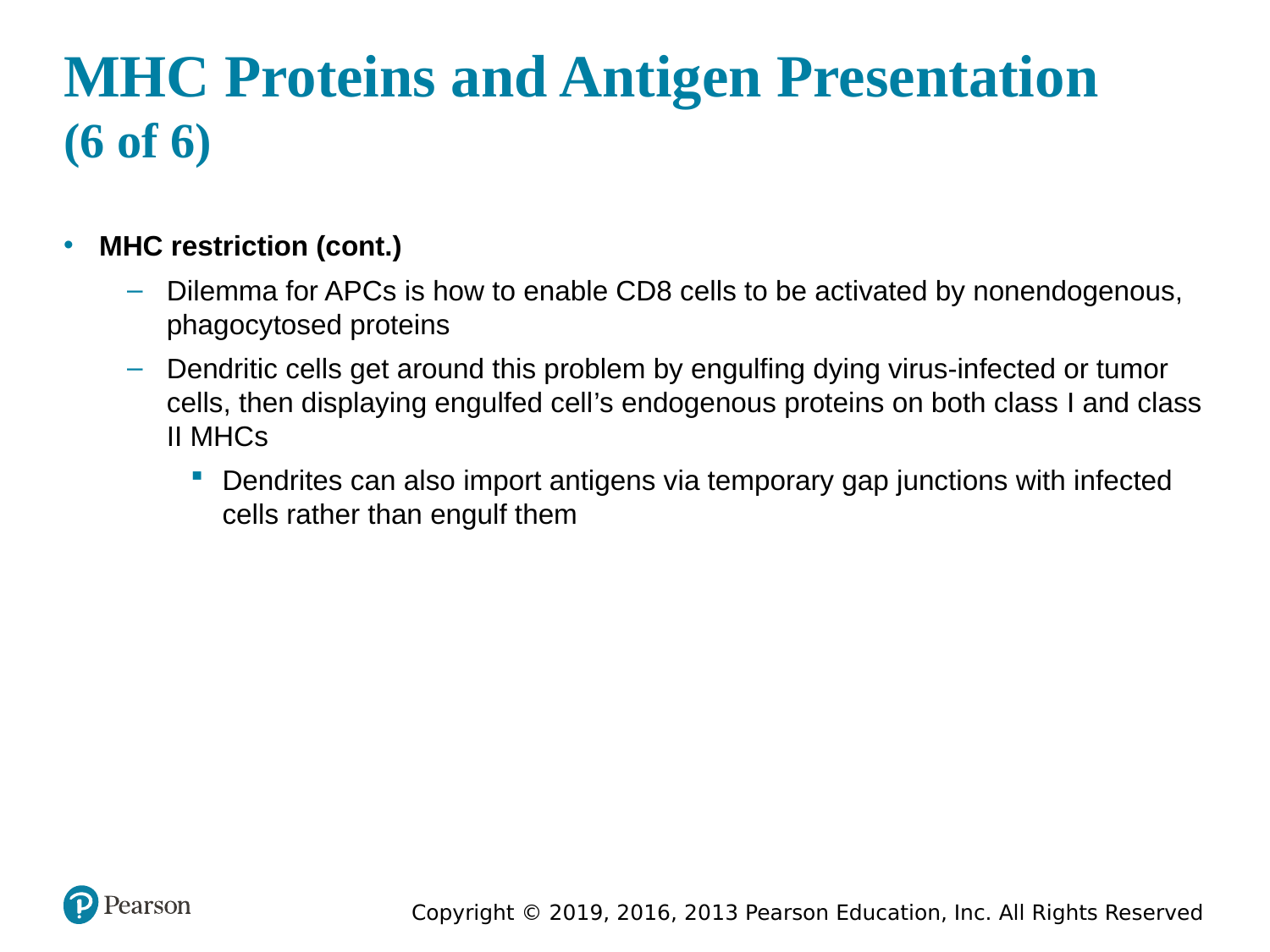

# MHC Proteins and Antigen Presentation (6 of 6)
MHC restriction (cont.)
Dilemma for APCs is how to enable CD8 cells to be activated by nonendogenous, phagocytosed proteins
Dendritic cells get around this problem by engulfing dying virus-infected or tumor cells, then displaying engulfed cell’s endogenous proteins on both class I and class II MHCs
Dendrites can also import antigens via temporary gap junctions with infected cells rather than engulf them